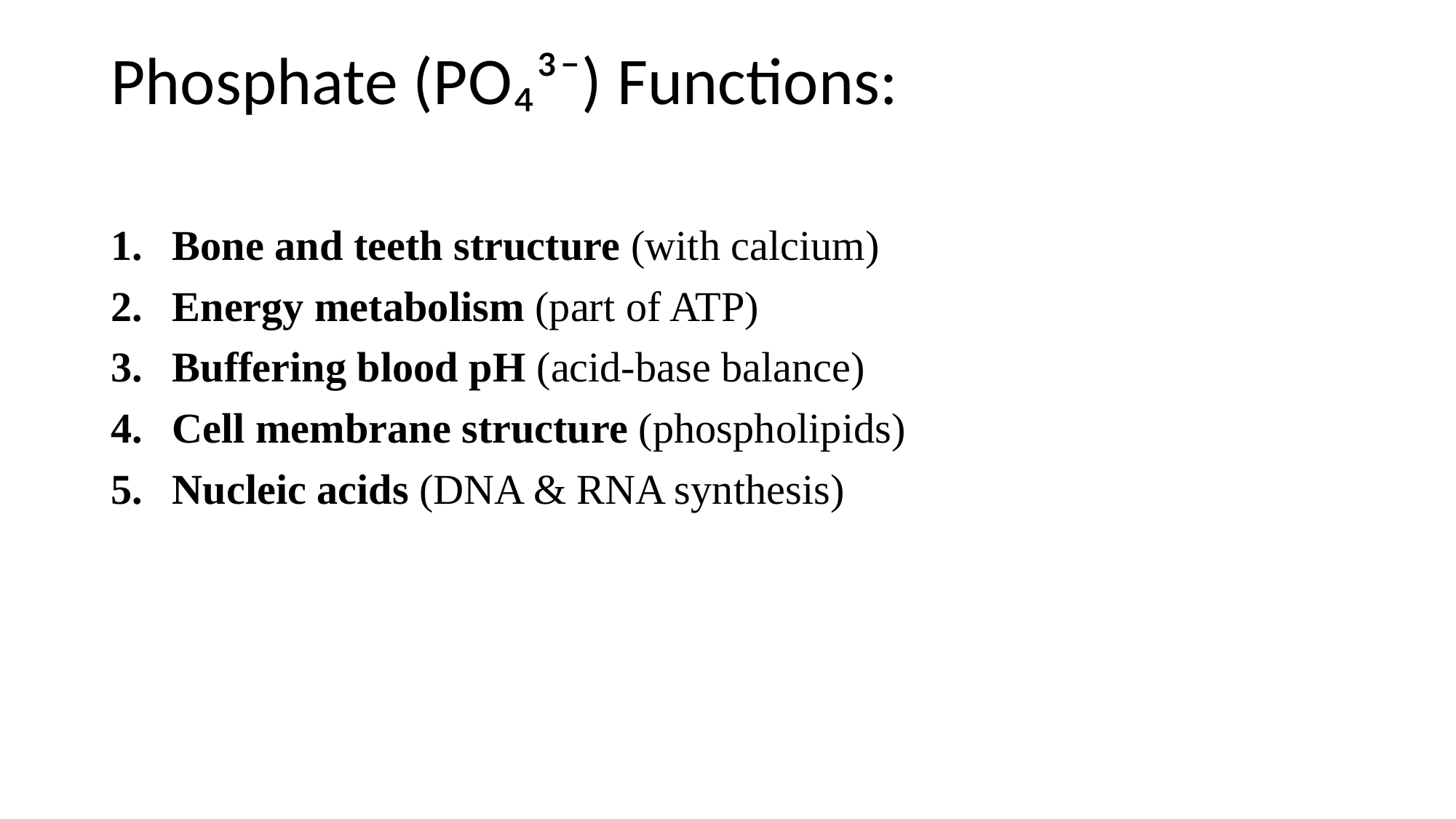

# Phosphate (PO₄³⁻) Functions:
Bone and teeth structure (with calcium)
Energy metabolism (part of ATP)
Buffering blood pH (acid-base balance)
Cell membrane structure (phospholipids)
Nucleic acids (DNA & RNA synthesis)